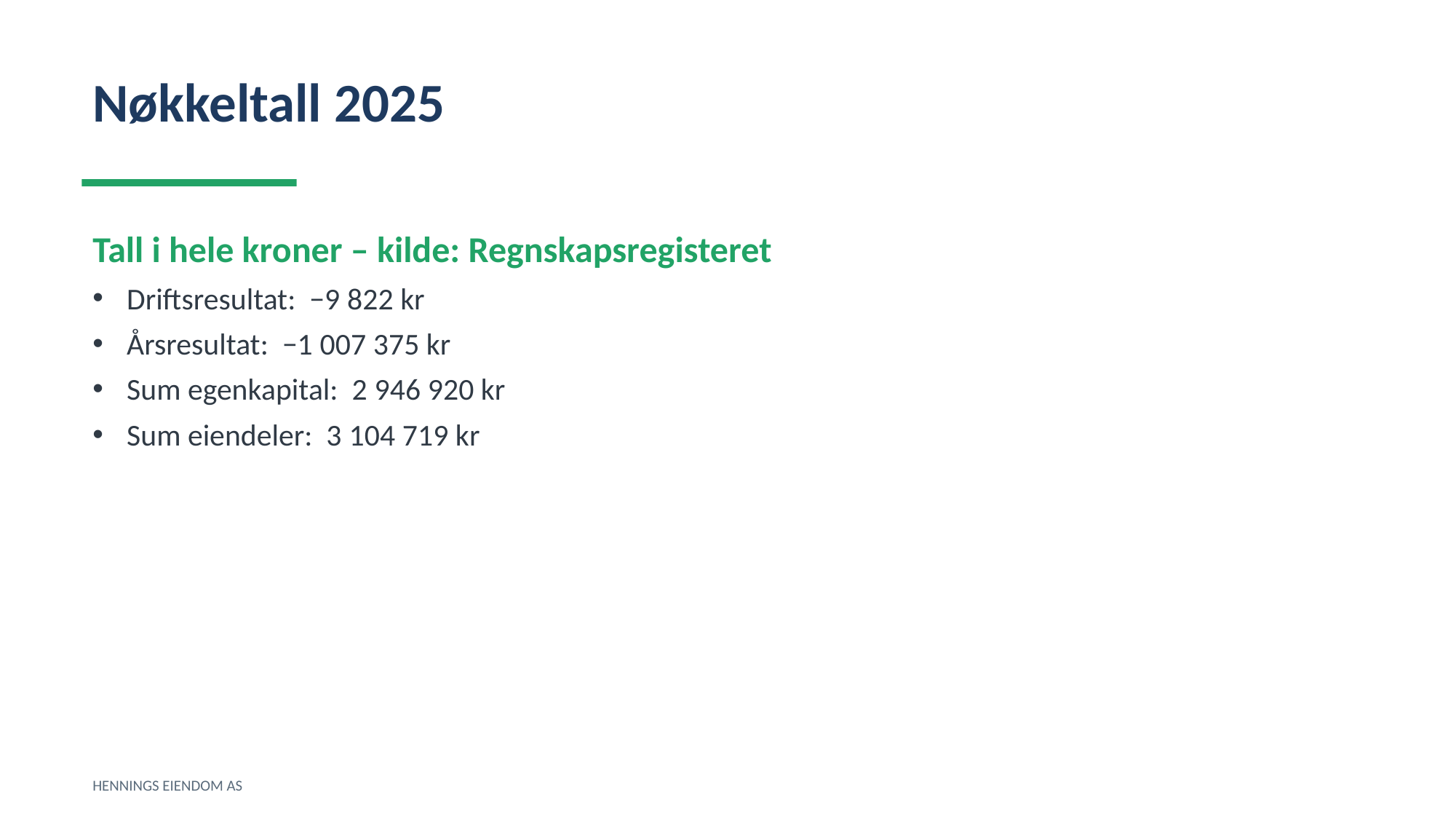

Nøkkeltall 2025

Tall i hele kroner – kilde: Regnskapsregisteret
Driftsresultat:  −9 822 kr
Årsresultat:  −1 007 375 kr
Sum egenkapital:  2 946 920 kr
Sum eiendeler:  3 104 719 kr
HENNINGS EIENDOM AS